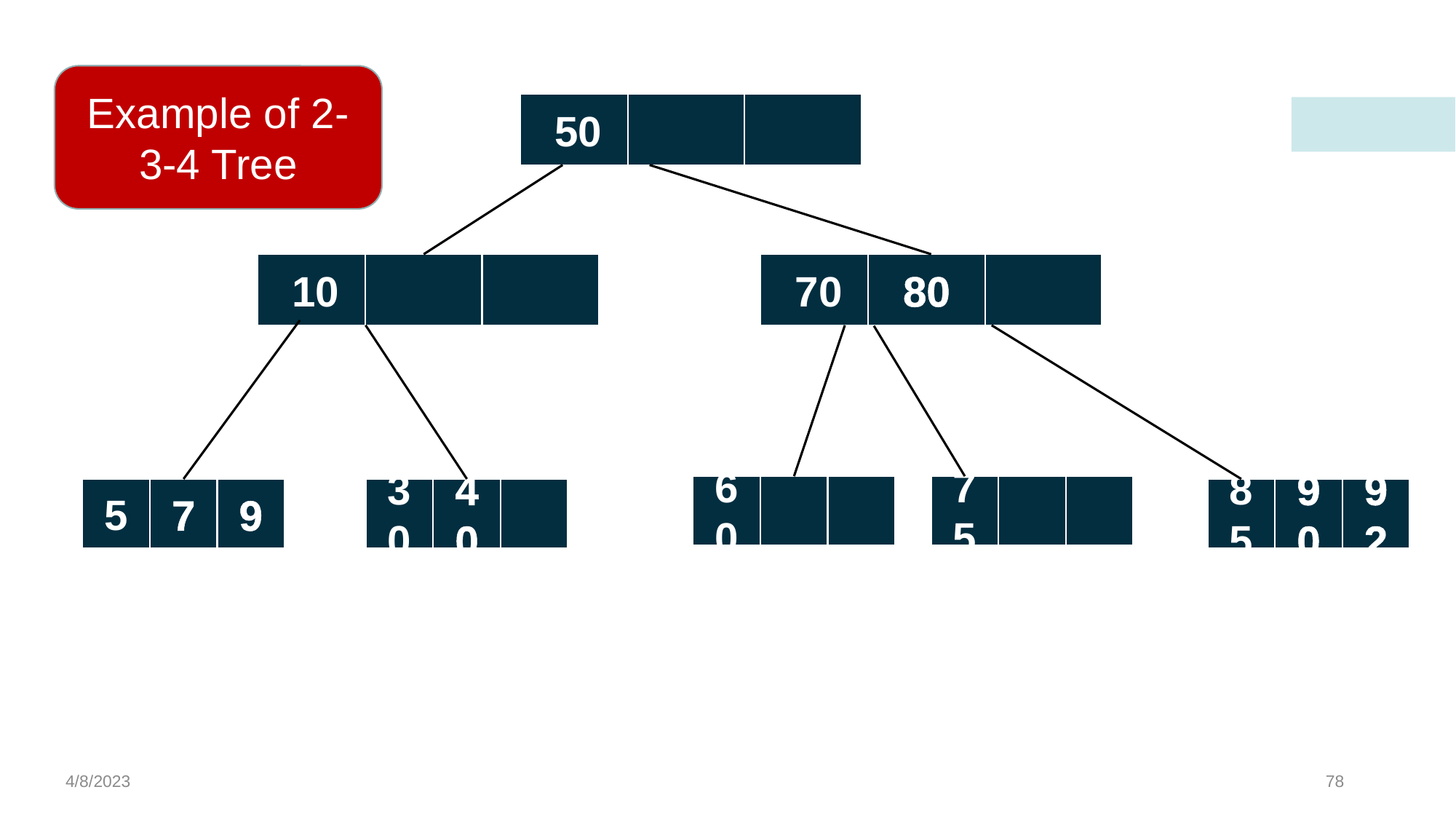

Example of 2-3-4 Tree
50

10

70
80

60

75

5
7
9
30
40

85
90
92
4/8/2023

78